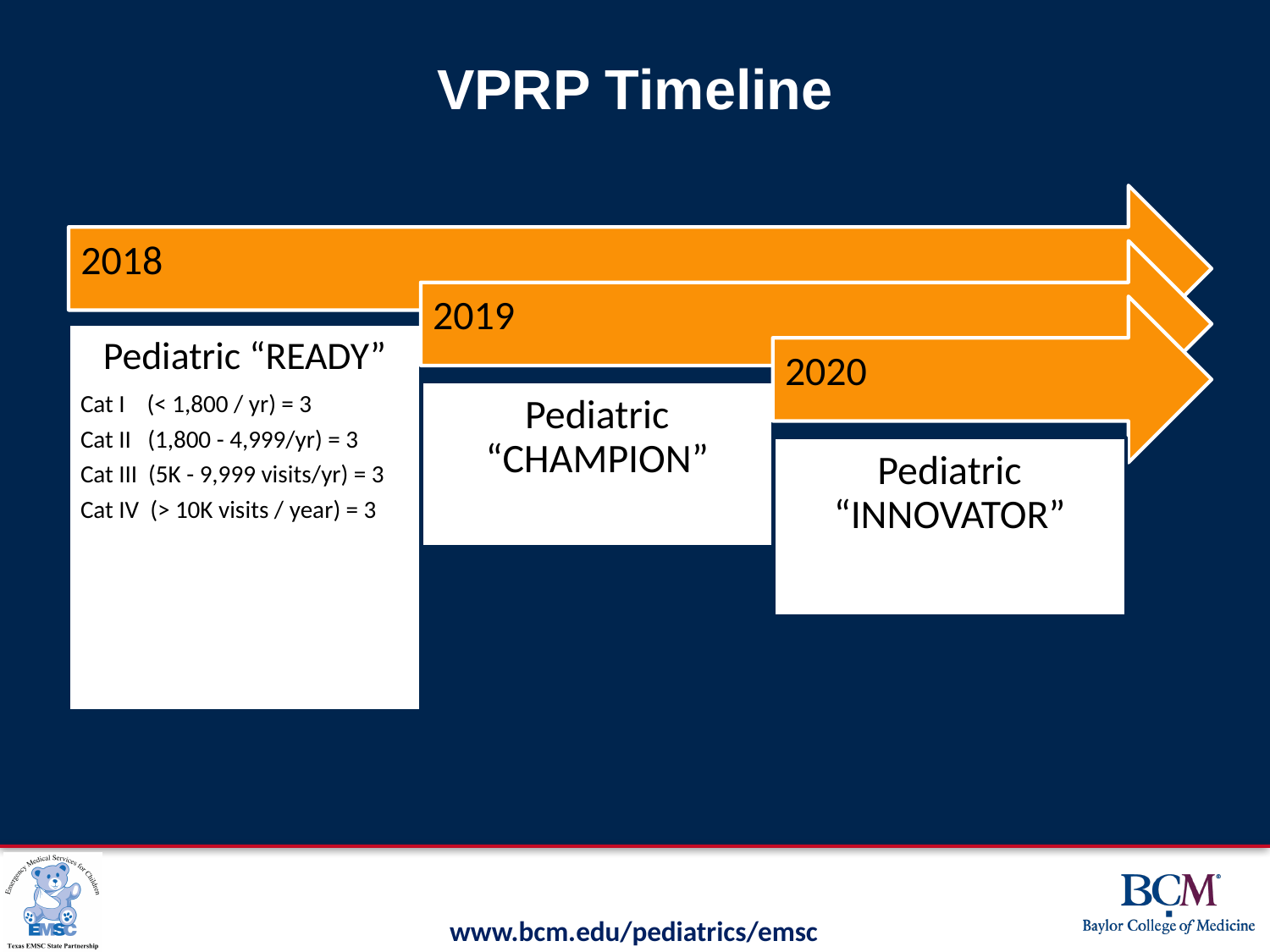

# VPRP Timeline
2018
Pediatric “READY”
Cat I    (< 1,800 / yr) = 3
Cat II   (1,800 - 4,999/yr) = 3
Cat III  (5K - 9,999 visits/yr) = 3
Cat IV  (> 10K visits / year) = 3
2019
Pediatric “CHAMPION”
2020
Pediatric “INNOVATOR”